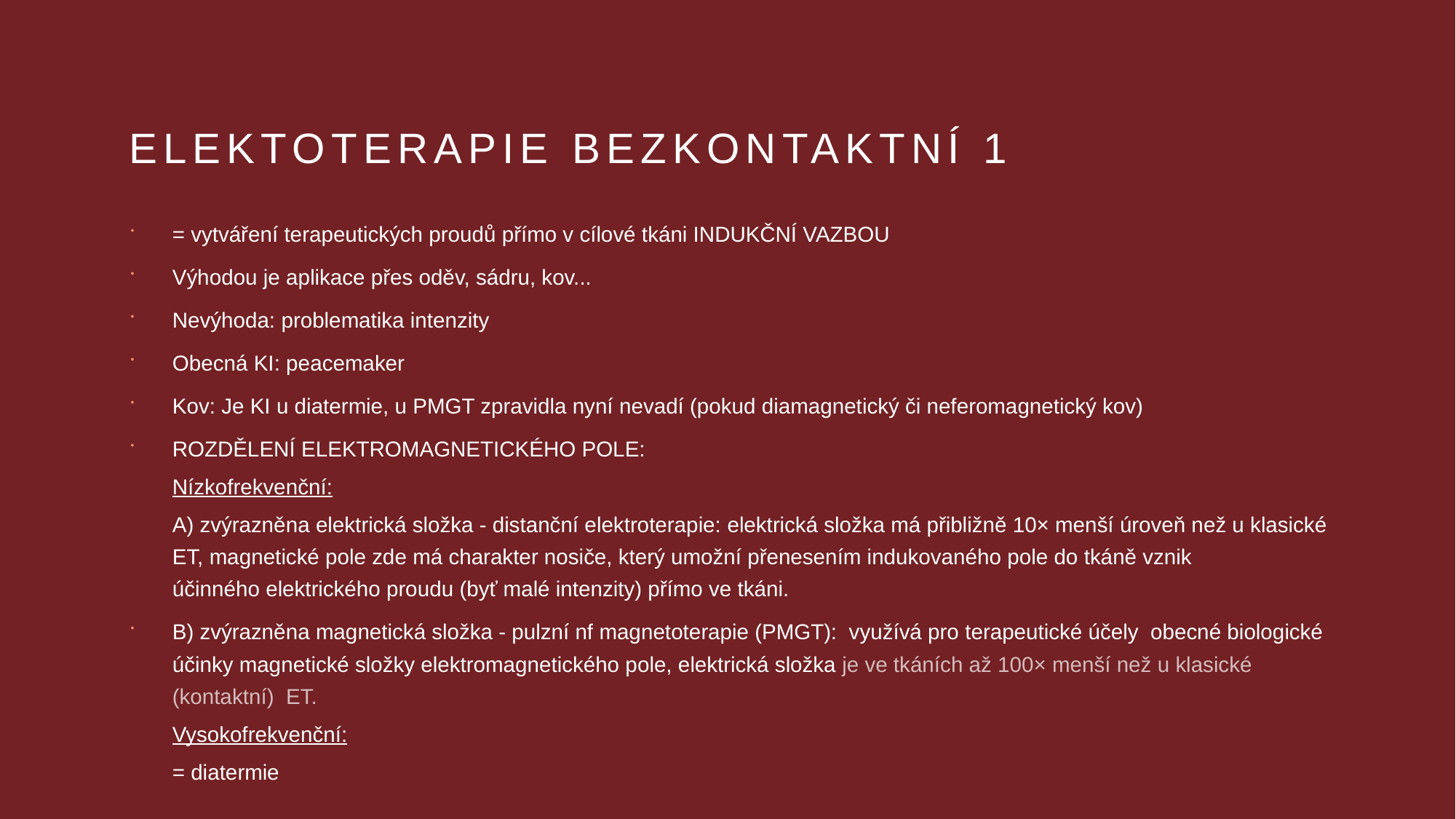

# Elektoterapie bezkontaktní 1
= vytváření terapeutických proudů přímo v cílové tkáni INDUKČNÍ VAZBOU
Výhodou je aplikace přes oděv, sádru, kov...
Nevýhoda: problematika intenzity
Obecná KI: peacemaker
Kov: Je KI u diatermie, u PMGT zpravidla nyní nevadí (pokud diamagnetický či neferomagnetický kov)
ROZDĚLENÍ ELEKTROMAGNETICKÉHO POLE:
Nízkofrekvenční:
A) zvýrazněna elektrická složka - distanční elektroterapie: elektrická složka má přibližně 10× menší úroveň než u klasické ET, magnetické pole zde má charakter nosiče, který umožní přenesením indukovaného pole do tkáně vznik účinného elektrického proudu (byť malé intenzity) přímo ve tkáni.
B) zvýrazněna magnetická složka - pulzní nf magnetoterapie (PMGT):  využívá pro terapeutické účely  obecné biologické účinky magnetické složky elektromagnetického pole, elektrická složka je ve tkáních až 100× menší než u klasické (kontaktní)  ET.
Vysokofrekvenční:
= diatermie